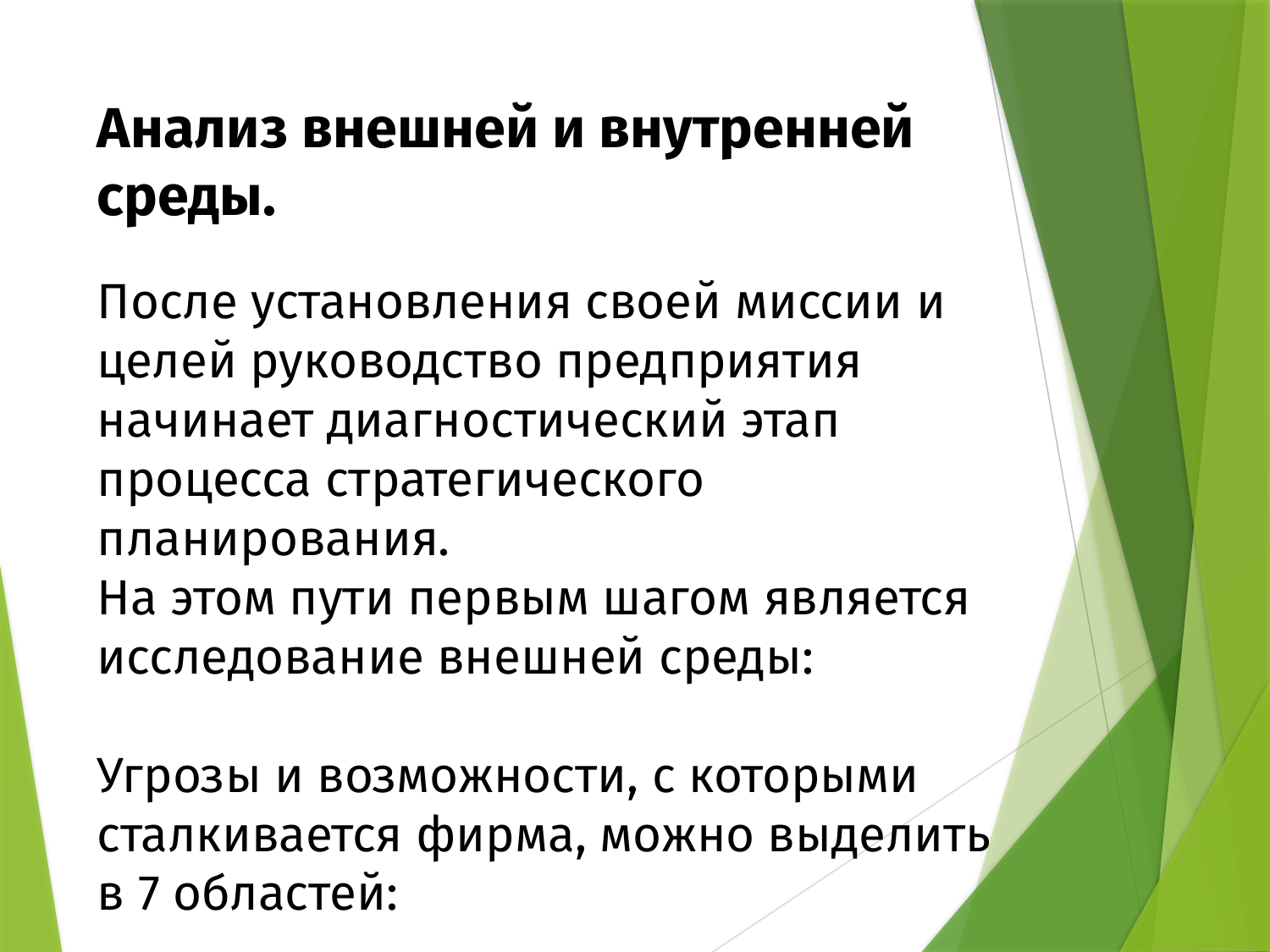

Анализ внешней и внутренней среды.

После установления своей миссии и целей руководство предприятия начинает диагностический этап процесса стратегического планирования.
На этом пути первым шагом является исследование внешней среды:

Угрозы и возможности, с которыми сталкивается фирма, можно выделить в 7 областей: